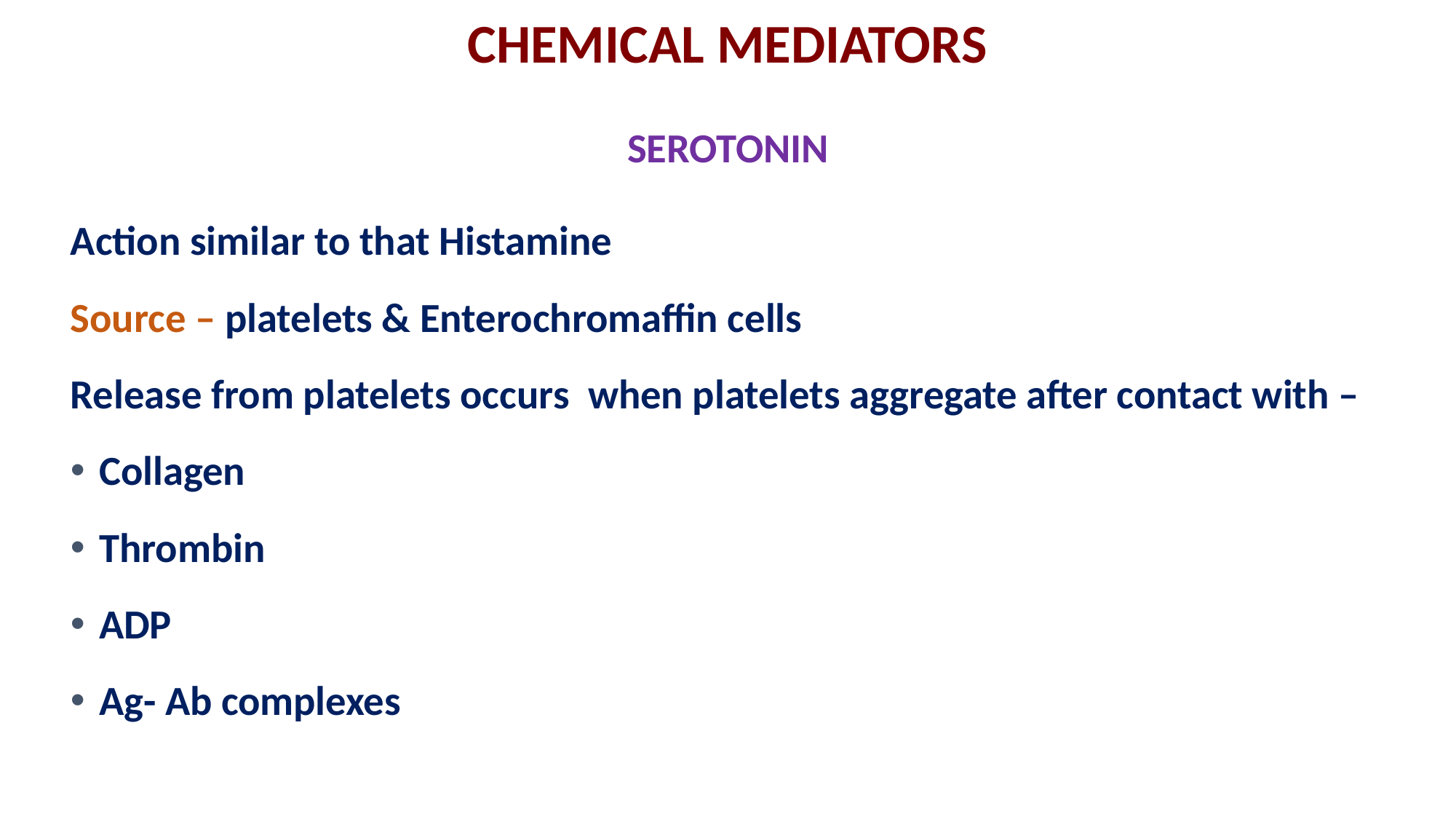

CHEMICAL MEDIATORS
SEROTONIN

Action similar to that Histamine
Source – platelets & Enterochromaffin cells
Release from platelets occurs  when platelets aggregate after contact with –
Collagen
Thrombin
ADP
Ag- Ab complexes